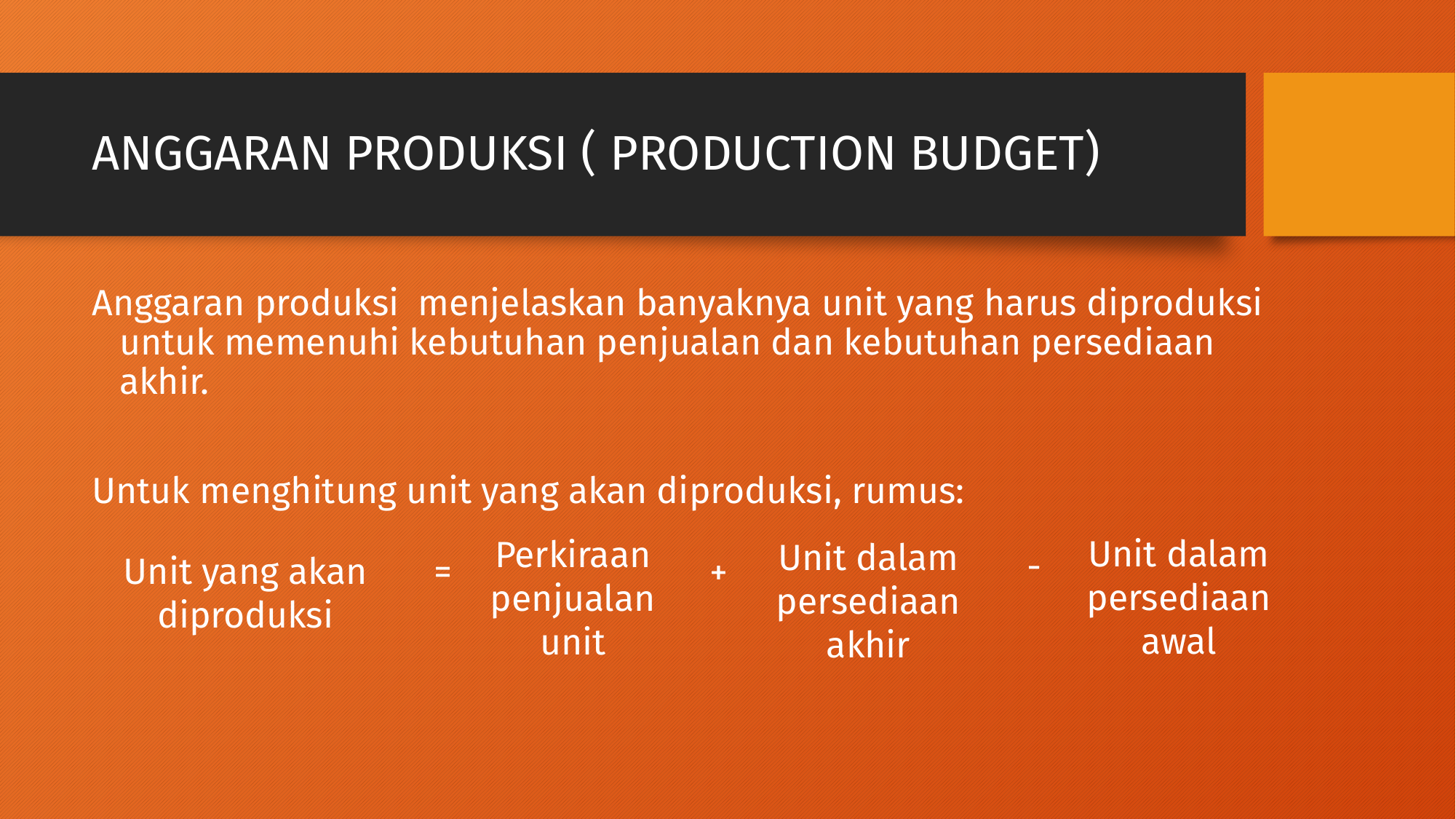

# ANGGARAN PRODUKSI ( PRODUCTION BUDGET)
Anggaran produksi  menjelaskan banyaknya unit yang harus diproduksi untuk memenuhi kebutuhan penjualan dan kebutuhan persediaan akhir.

Untuk menghitung unit yang akan diproduksi, rumus:

Unit yang akan diproduksi
Unit dalam persediaan awal
Unit dalam persediaan akhir
Perkiraan penjualan unit
-
=
+